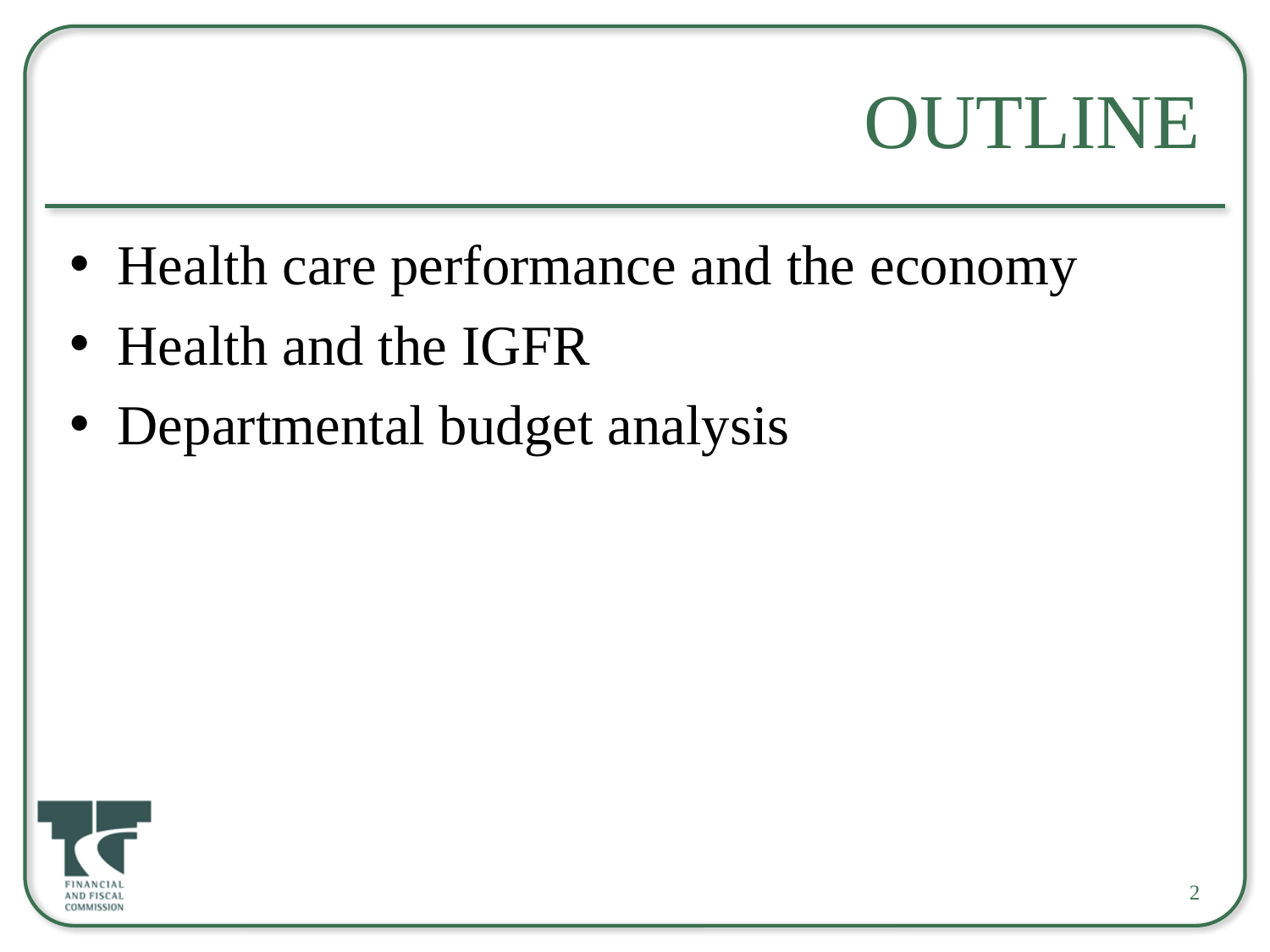

# Outline
Health care performance and the economy
Health and the IGFR
Departmental budget analysis

2